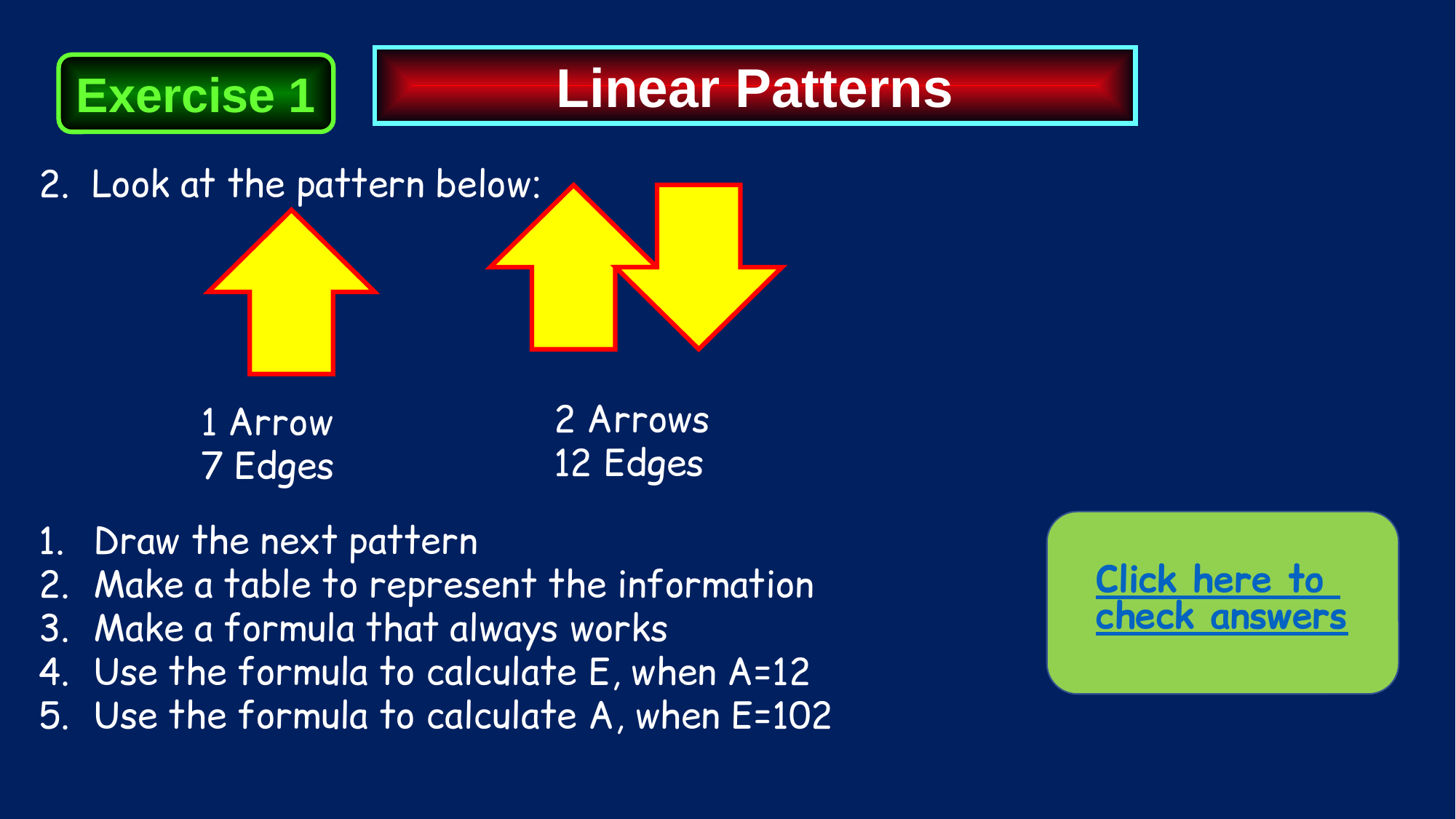

Linear Patterns
Exercise 1
2.  Look at the pattern below:

2 Arrows
12 Edges
1 Arrow
7 Edges
Draw the next pattern
Make a table to represent the information
Make a formula that always works
Use the formula to calculate E, when A=12
Use the formula to calculate A, when E=102

Click here to check answers